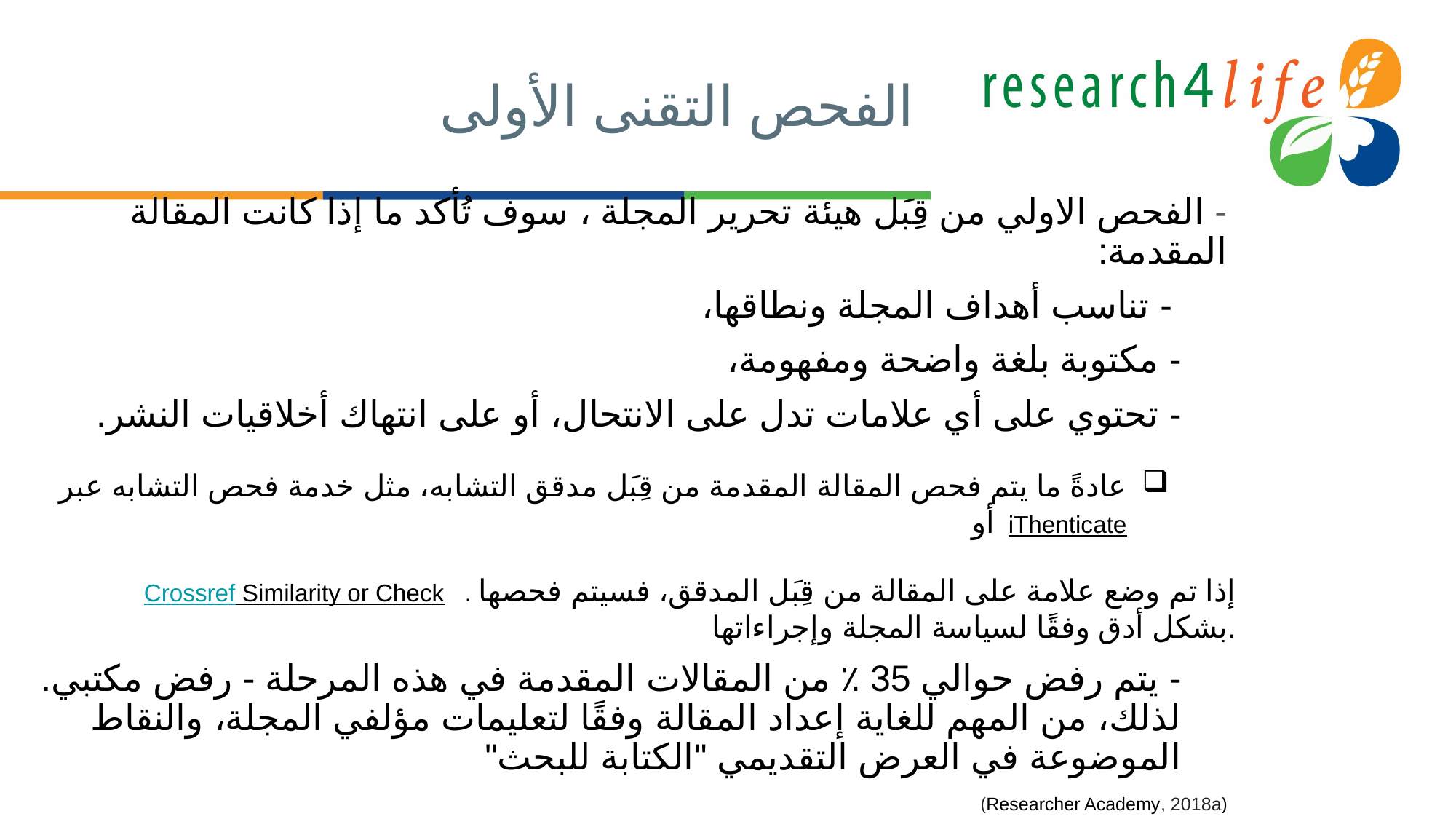

# الفحص التقنى الأولى
- الفحص الاولي من قِبَل هيئة تحرير المجلة ، سوف تُأكد ما إذا كانت المقالة المقدمة:
- تناسب أهداف المجلة ونطاقها،
- مكتوبة بلغة واضحة ومفهومة،
- تحتوي على أي علامات تدل على الانتحال، أو على انتهاك أخلاقيات النشر.
عادةً ما يتم فحص المقالة المقدمة من قِبَل مدقق التشابه، مثل خدمة فحص التشابه عبرiThenticate  أو
  Crossref Similarity or Check   . إذا تم وضع علامة على المقالة من قِبَل المدقق، فسيتم فحصها بشكل أدق وفقًا لسياسة المجلة وإجراءاتها.
- يتم رفض حوالي 35 ٪ من المقالات المقدمة في هذه المرحلة - رفض مكتبي. لذلك، من المهم للغاية إعداد المقالة وفقًا لتعليمات مؤلفي المجلة، والنقاط الموضوعة في العرض التقديمي "الكتابة للبحث"
(Researcher Academy, 2018a)